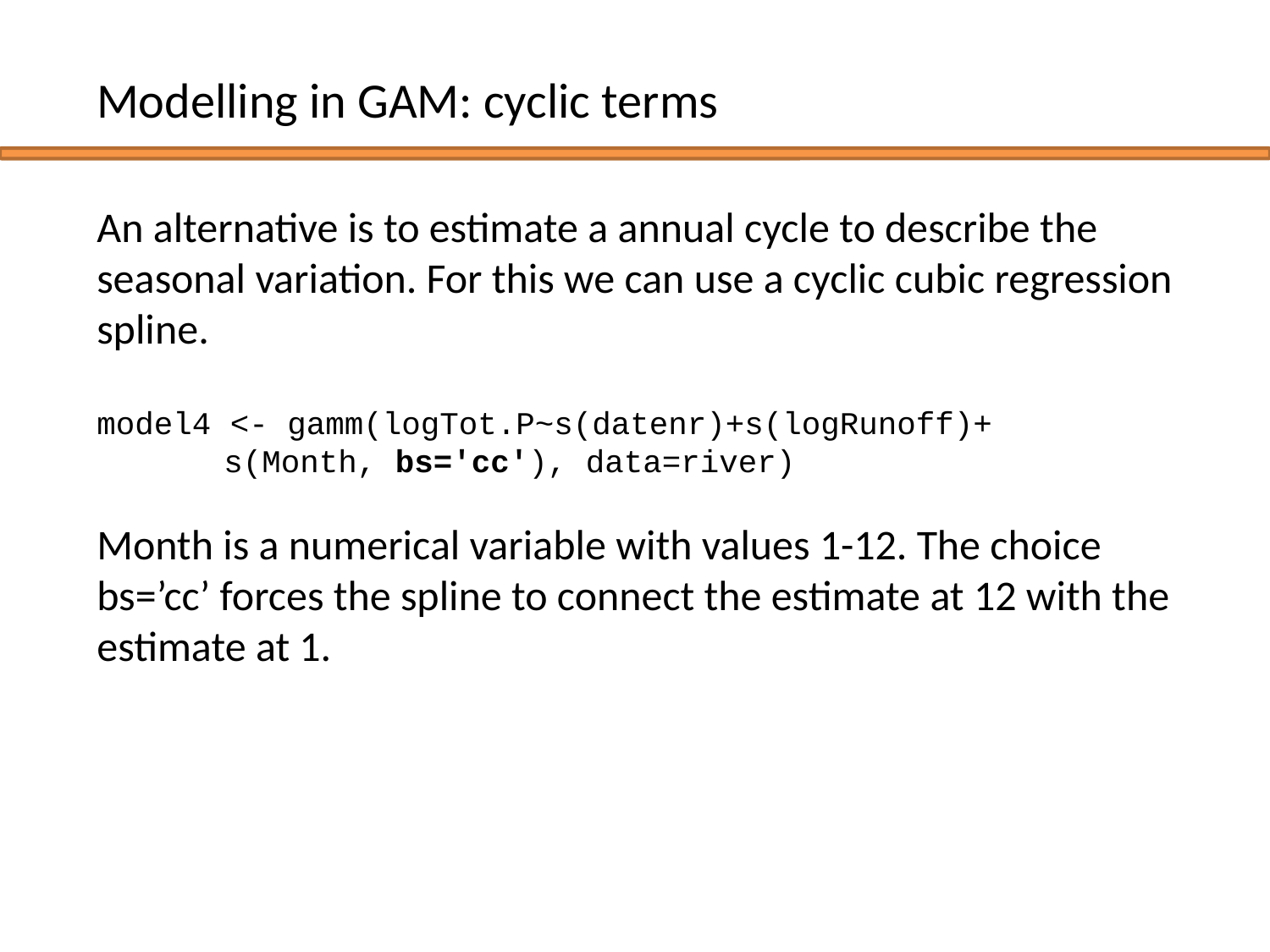

Modelling in GAM: cyclic terms

An alternative is to estimate a annual cycle to describe the seasonal variation. For this we can use a cyclic cubic regression spline.

model4 <- gamm(logTot.P~s(datenr)+s(logRunoff)+
	s(Month, bs='cc'), data=river)

Month is a numerical variable with values 1-12. The choice bs=’cc’ forces the spline to connect the estimate at 12 with the estimate at 1.